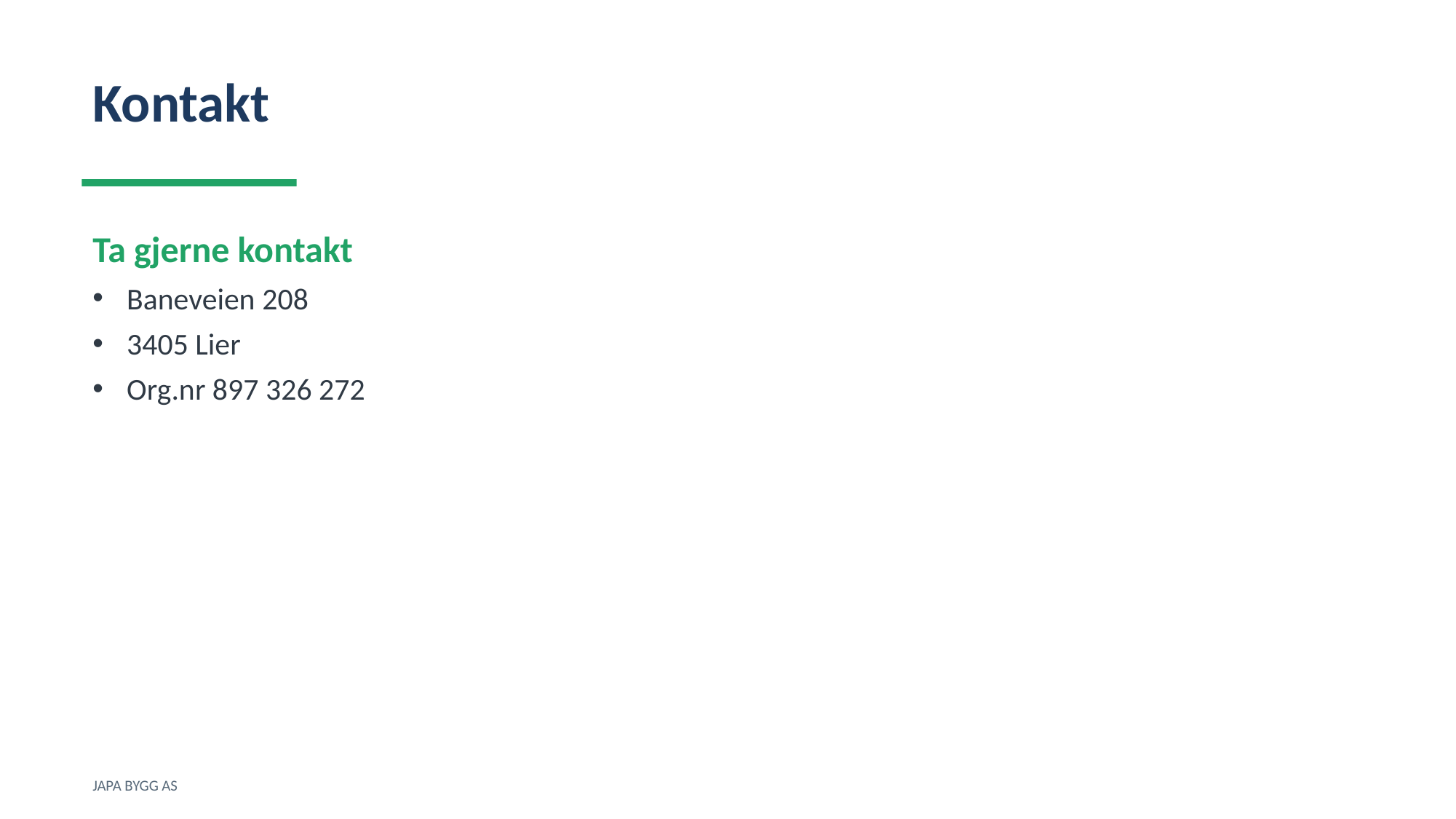

Kontakt

Ta gjerne kontakt
Baneveien 208
3405 Lier
Org.nr 897 326 272
JAPA BYGG AS